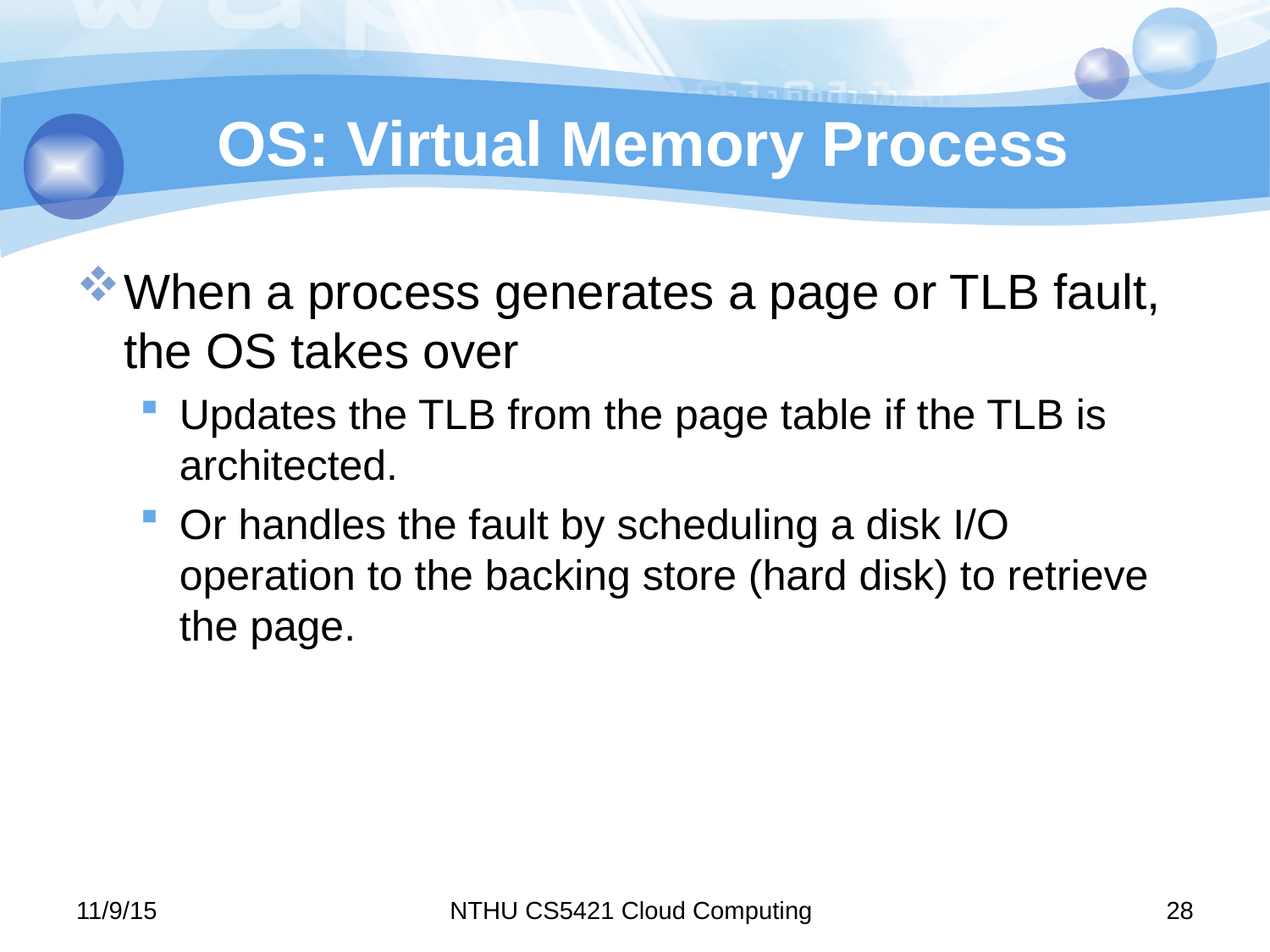

# OS: Virtual Memory Process
When a process generates a page or TLB fault, the OS takes over
Updates the TLB from the page table if the TLB is architected.
Or handles the fault by scheduling a disk I/O operation to the backing store (hard disk) to retrieve the page.
11/9/15
NTHU CS5421 Cloud Computing
28